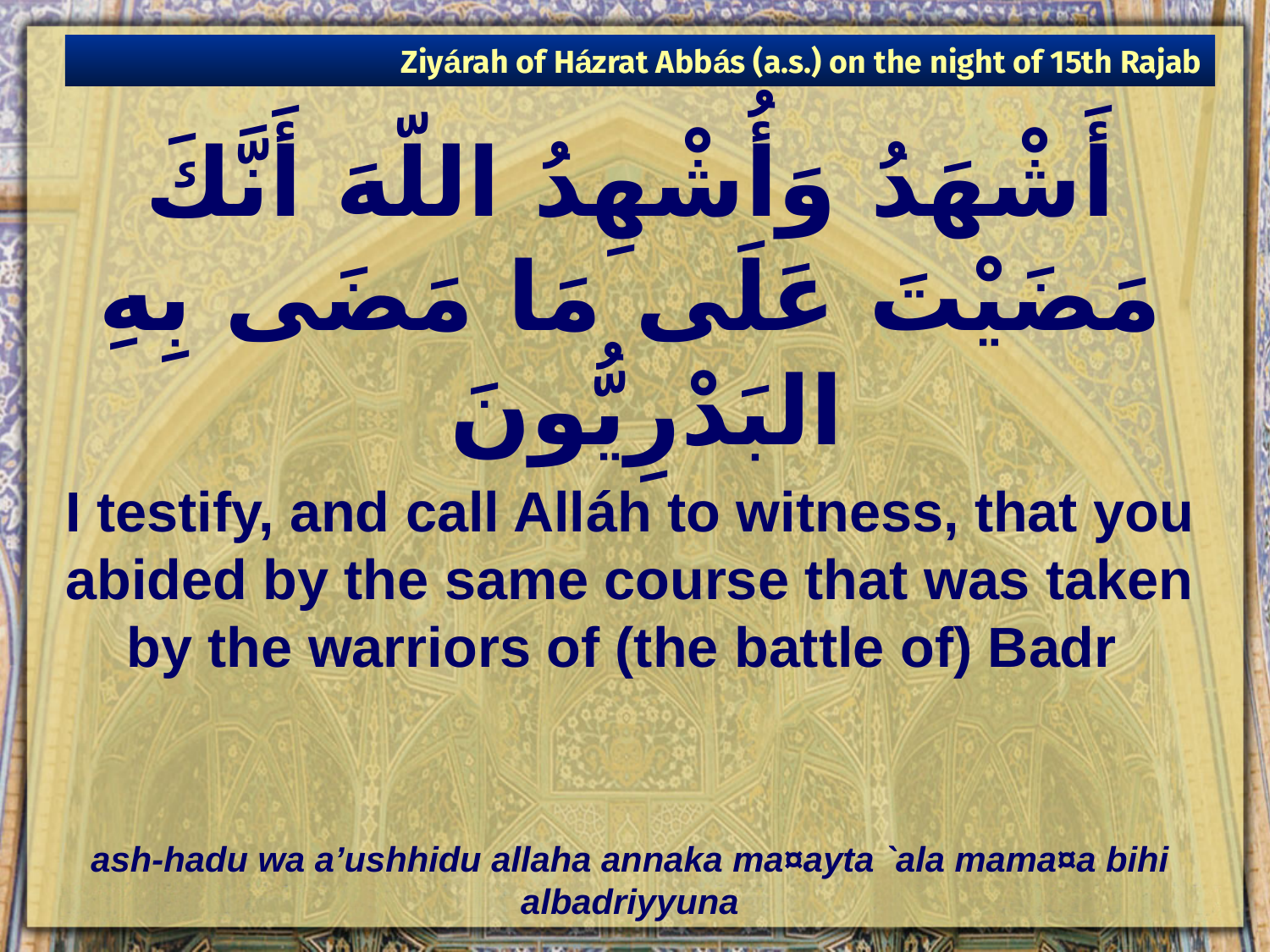

Ziyárah of Házrat Abbás (a.s.) on the night of 15th Rajab
# أَشْهَدُ وَأُشْهِدُ اللّهَ أَنَّكَ مَضَيْتَ عَلَى مَا مَضَى بِهِ البَدْرِيُّونَ
I testify, and call Alláh to witness, that you abided by the same course that was taken by the warriors of (the battle of) Badr
ash-hadu wa a’ushhidu allaha annaka ma¤ayta `ala mama¤a bihi albadriyyuna